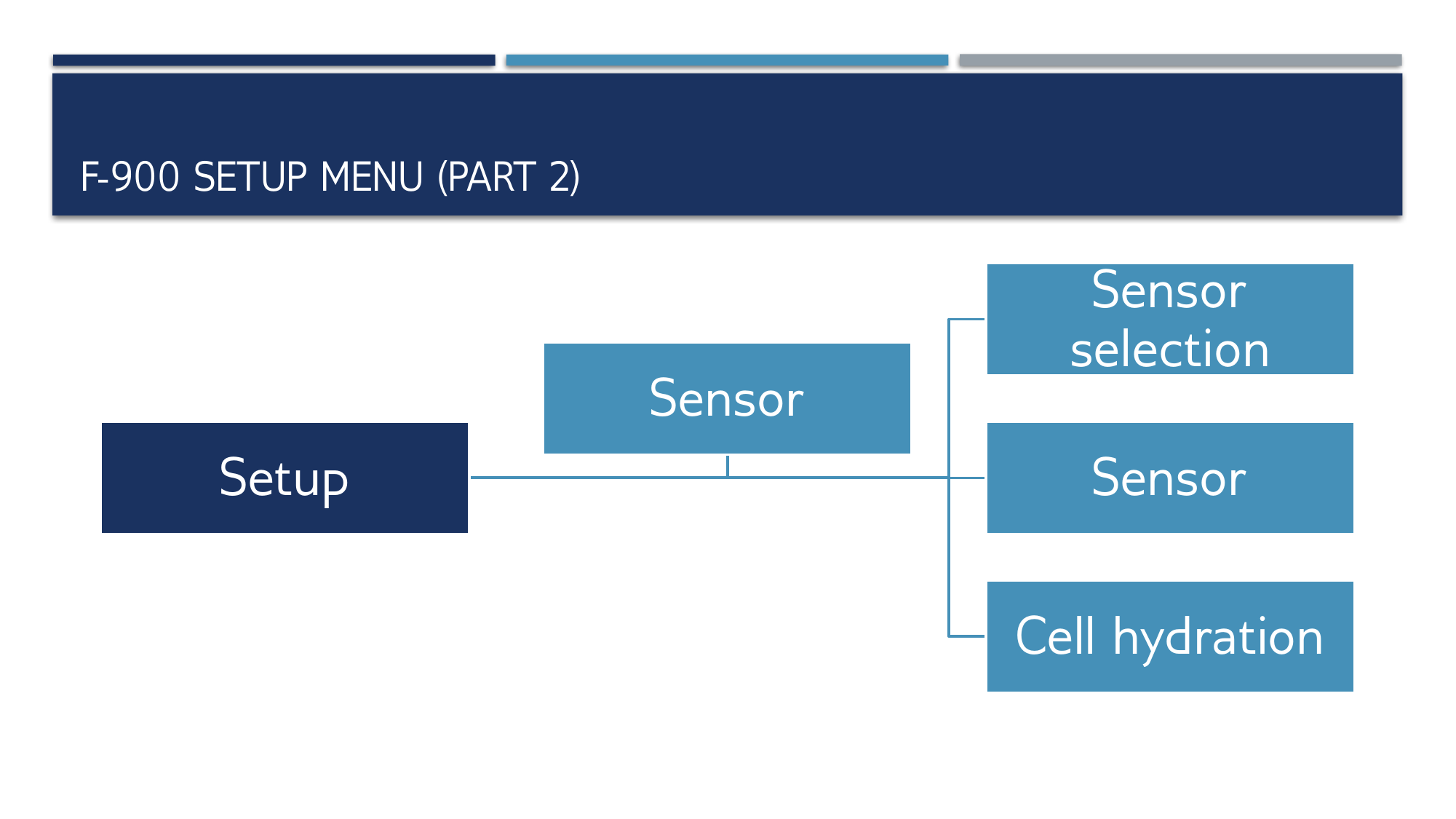

# F-900 Setup menu (Part 2)
Setup
Sensor selection
Sensor
Cell hydration
Sensor